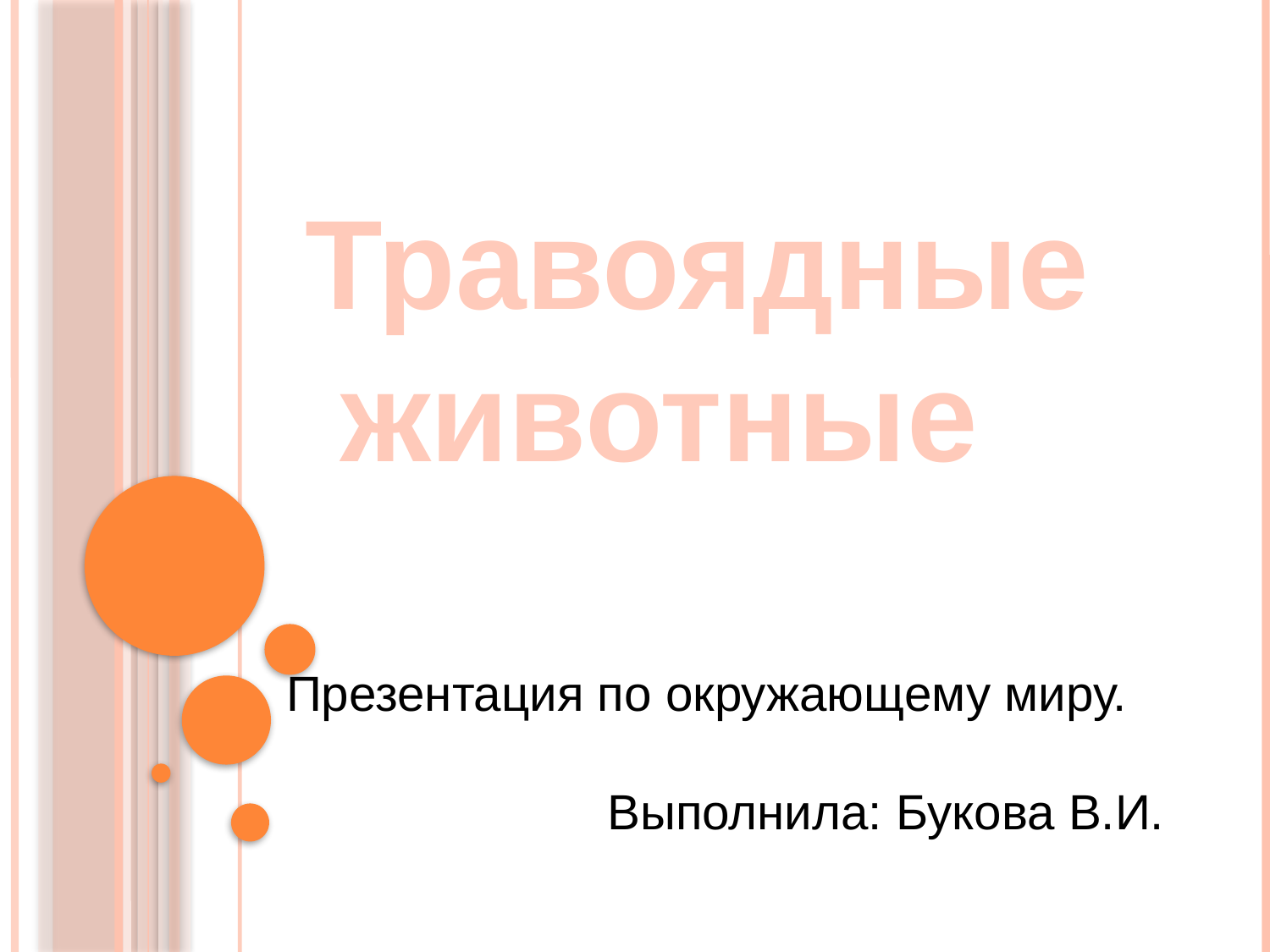

Травоядные
 животные
 Презентация по окружающему миру.

                        Выполнила: Букова В.И.